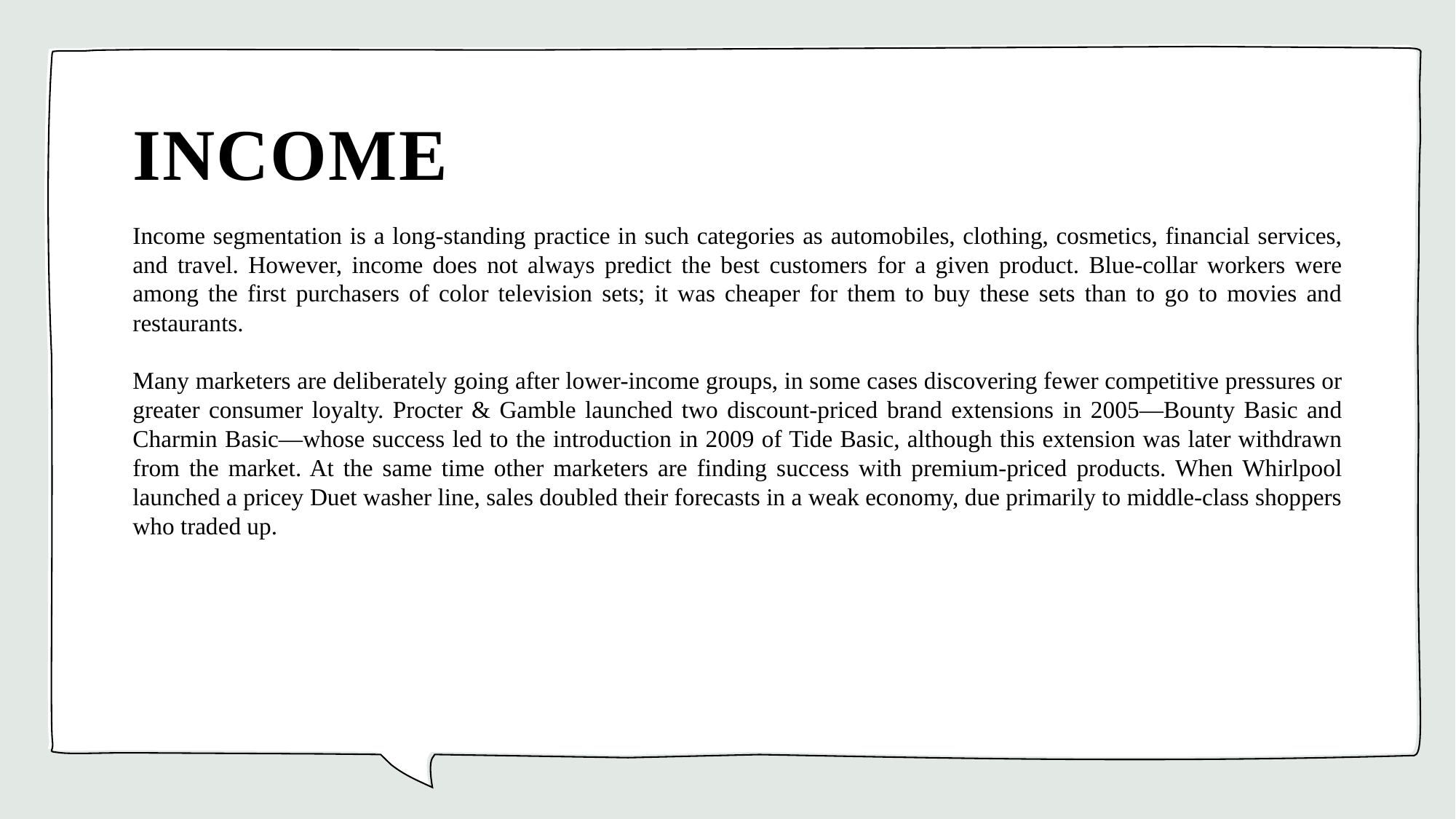

# INCOME

Income segmentation is a long-standing practice in such categories as automobiles, clothing, cosmetics, financial services, and travel. However, income does not always predict the best customers for a given product. Blue-collar workers were among the first purchasers of color television sets; it was cheaper for them to buy these sets than to go to movies and restaurants.

Many marketers are deliberately going after lower-income groups, in some cases discovering fewer competitive pressures or greater consumer loyalty. Procter & Gamble launched two discount-priced brand extensions in 2005—Bounty Basic and Charmin Basic—whose success led to the introduction in 2009 of Tide Basic, although this extension was later withdrawn from the market. At the same time other marketers are finding success with premium-priced products. When Whirlpool launched a pricey Duet washer line, sales doubled their forecasts in a weak economy, due primarily to middle-class shoppers who traded up.